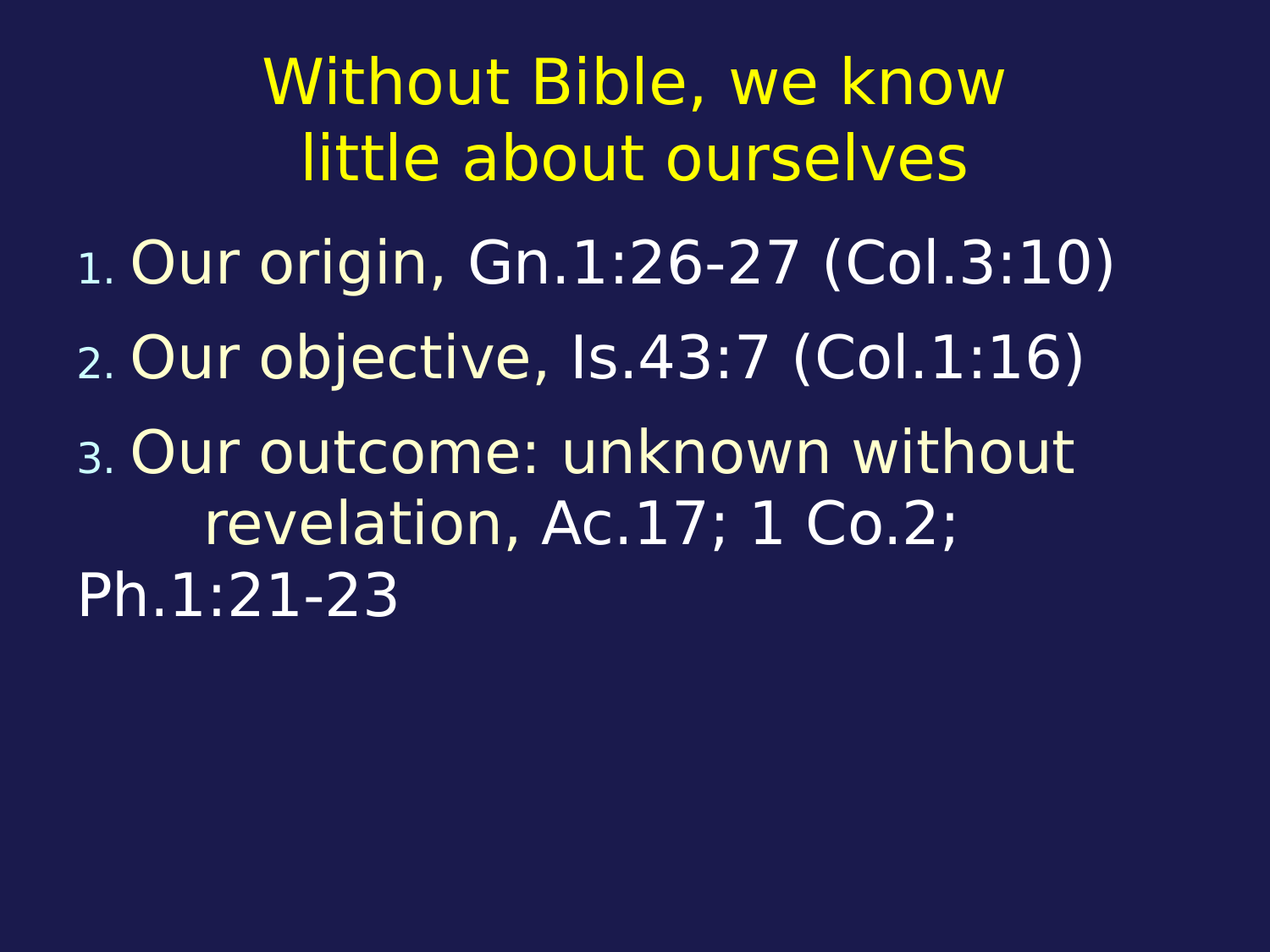

# Without Bible, we know little about ourselves
1. Our origin, Gn.1:26-27 (Col.3:10)
2. Our objective, Is.43:7 (Col.1:16)
3. Our outcome: unknown without 	revelation, Ac.17; 1 Co.2; 	Ph.1:21-23